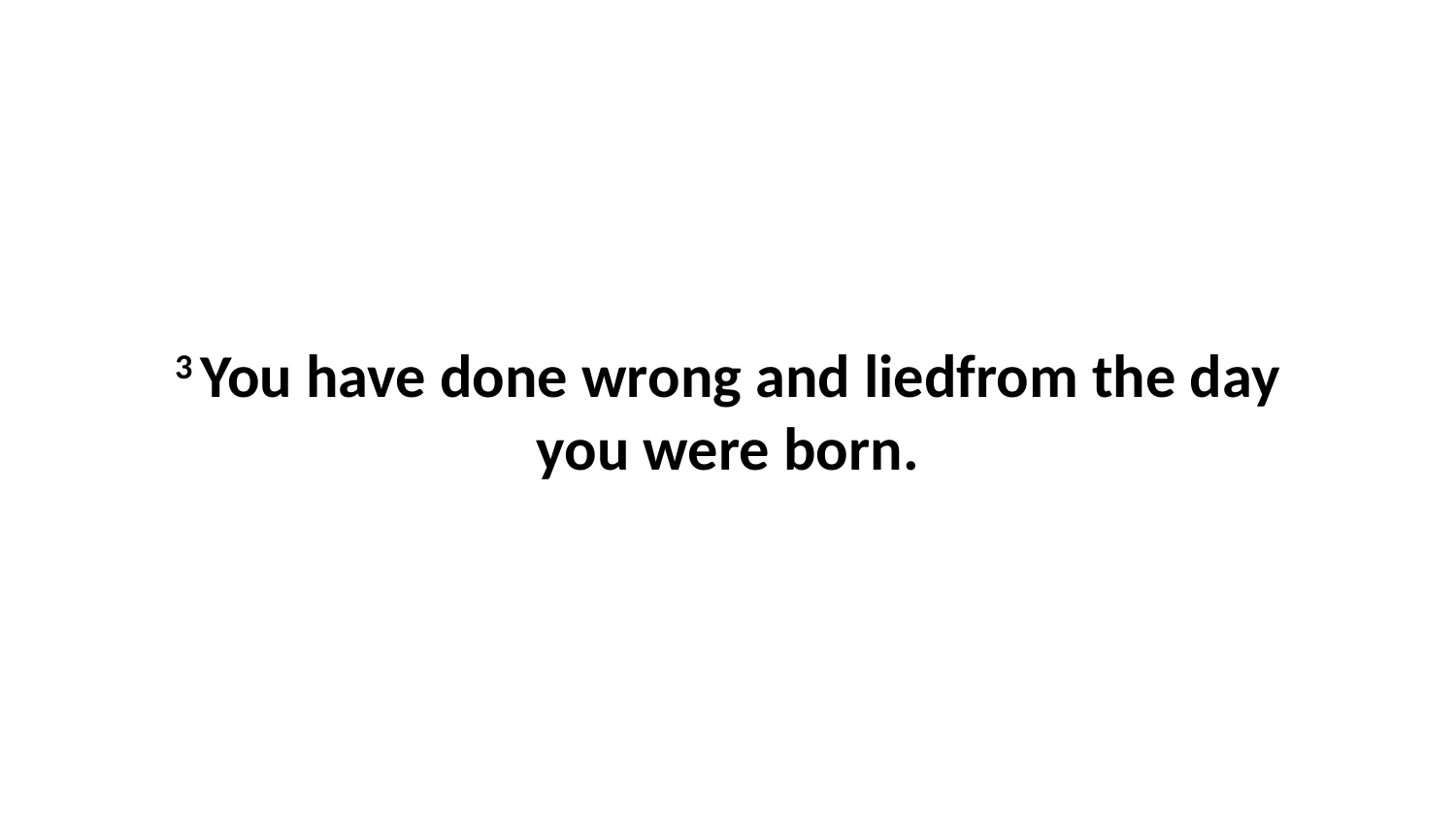

3 You have done wrong and liedfrom the day you were born.